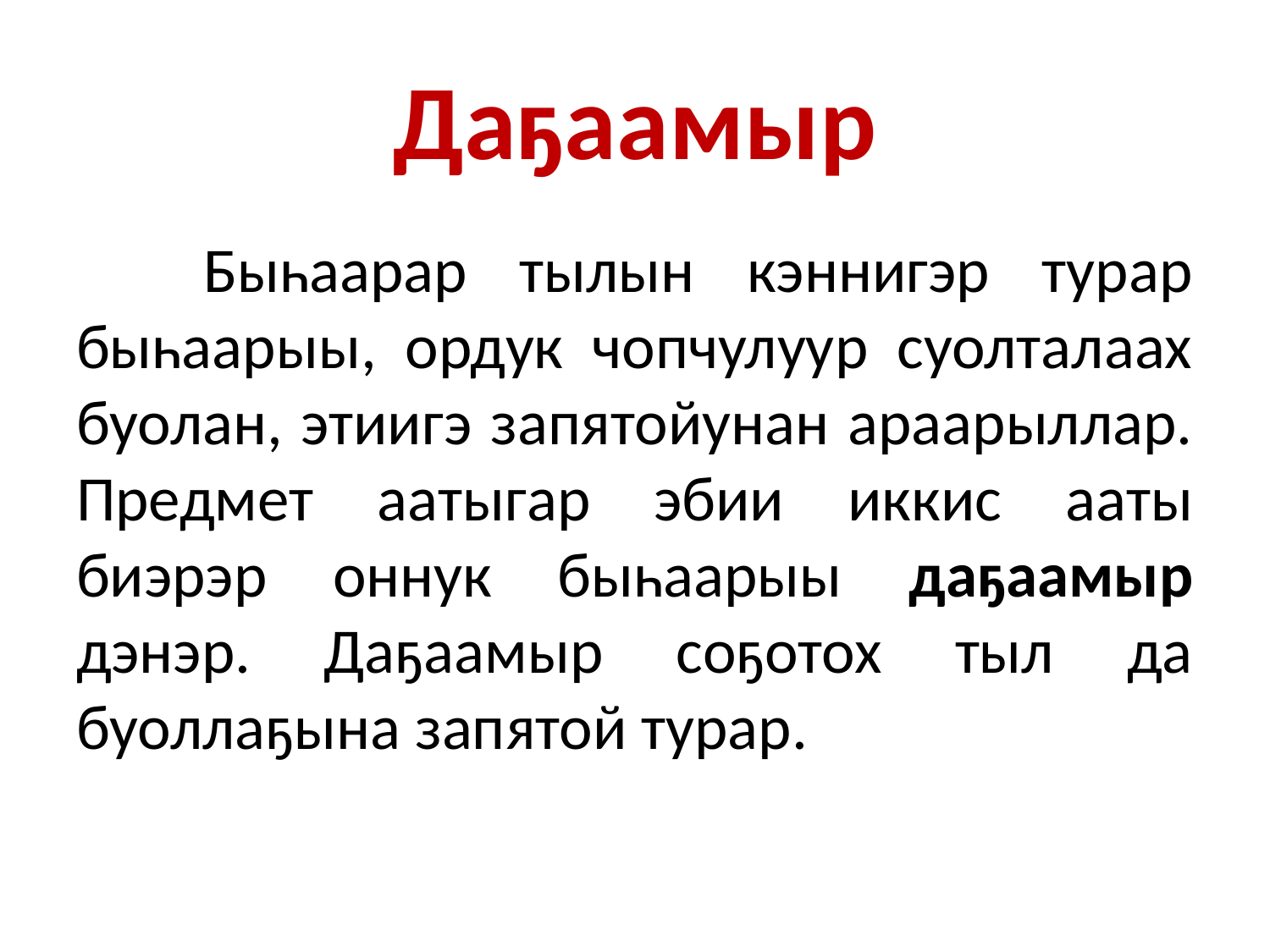

# Даҕаамыр
	Быһаарар тылын кэннигэр турар быһаарыы, ордук чопчулуур суолталаах буолан, этиигэ запятойунан араарыллар. Предмет аатыгар эбии иккис ааты биэрэр оннук быһаарыы даҕаамыр дэнэр. Даҕаамыр соҕотох тыл да буоллаҕына запятой турар.